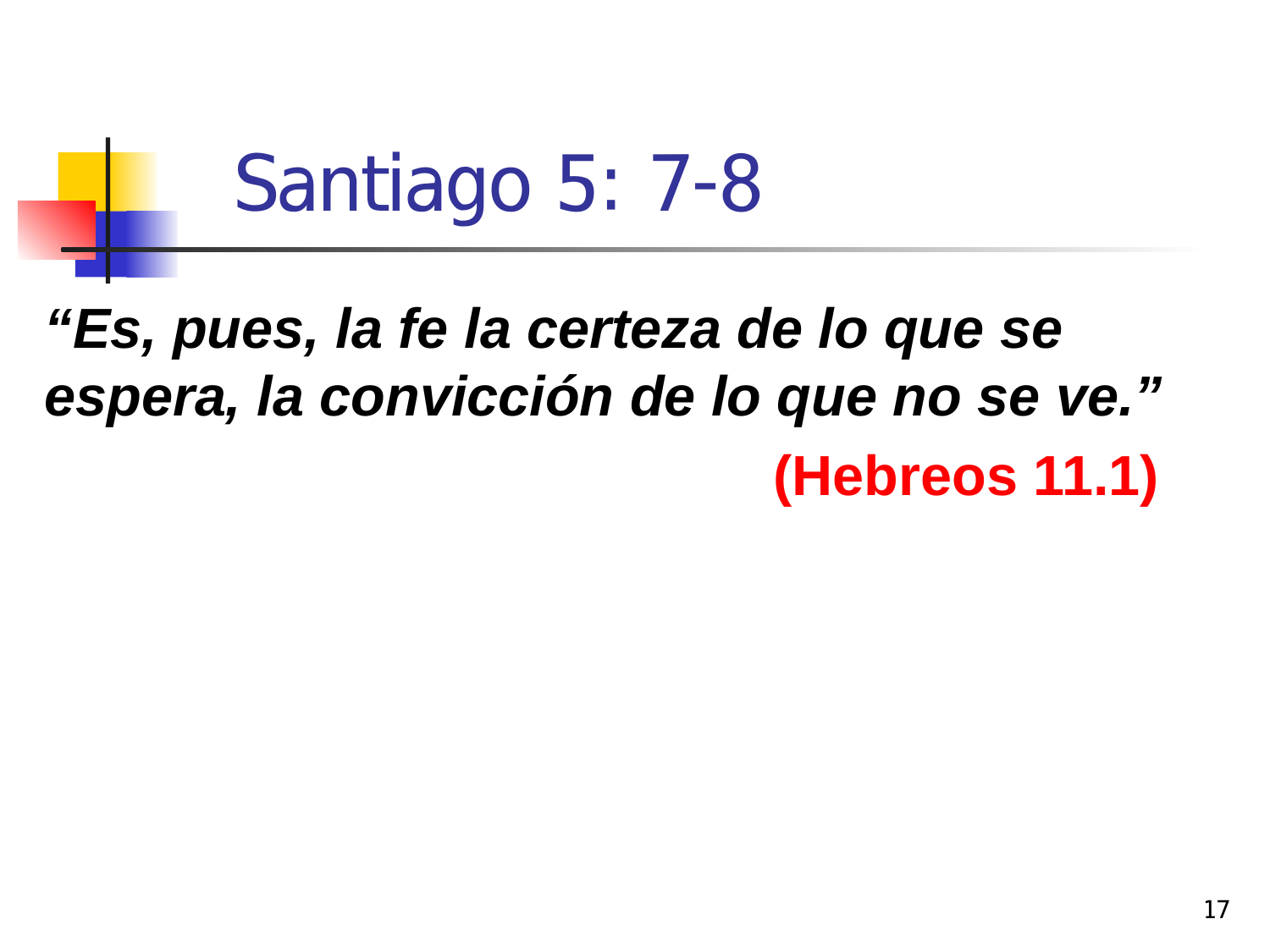

# Santiago 5: 7-8
“Es, pues, la fe la certeza de lo que se espera, la convicción de lo que no se ve.”
					      (Hebreos 11.1)
17